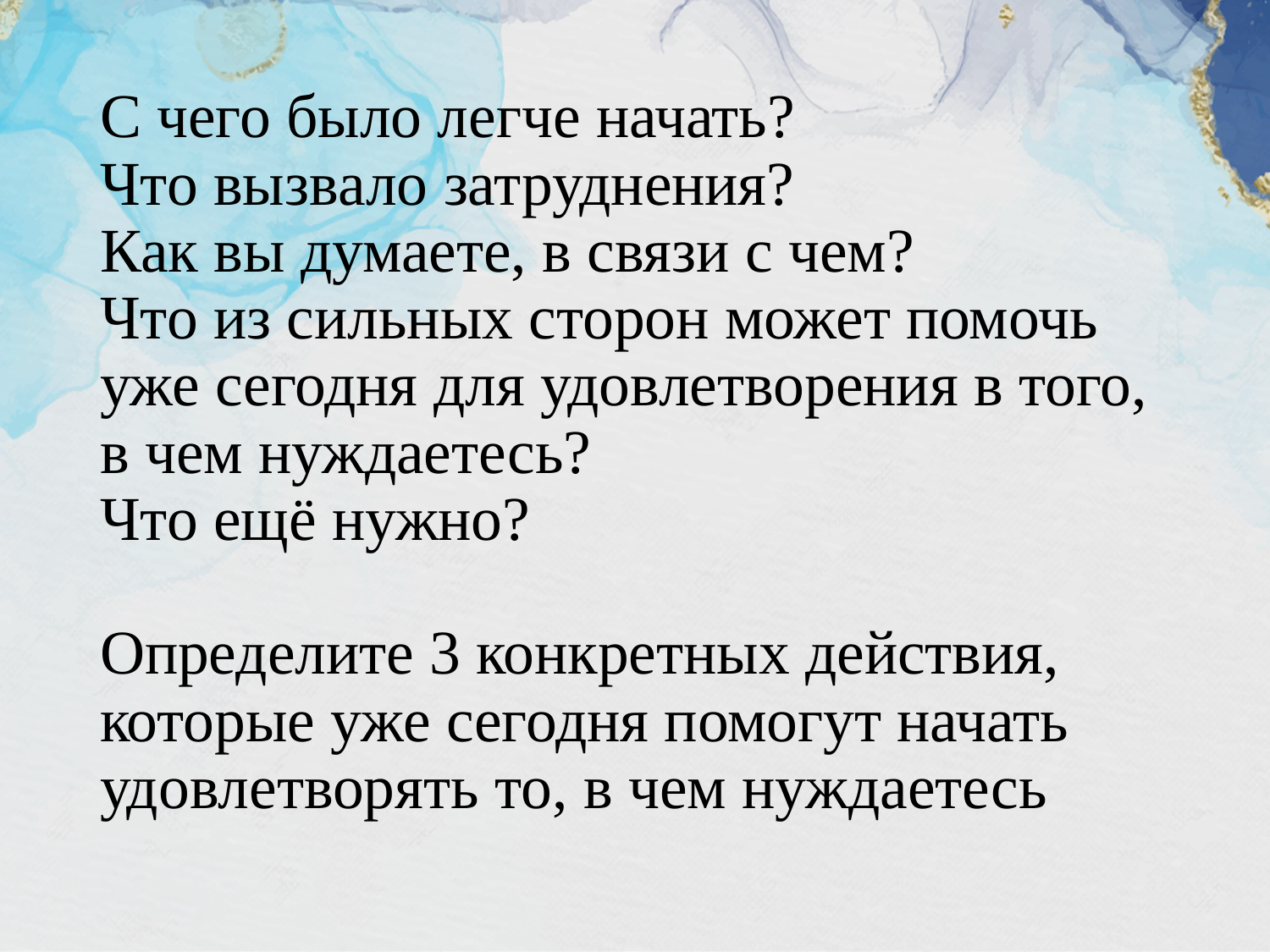

# С чего было легче начать? Что вызвало затруднения? Как вы думаете, в связи с чем? Что из сильных сторон может помочь уже сегодня для удовлетворения в того, в чем нуждаетесь? Что ещё нужно? Определите 3 конкретных действия, которые уже сегодня помогут начать удовлетворять то, в чем нуждаетесь